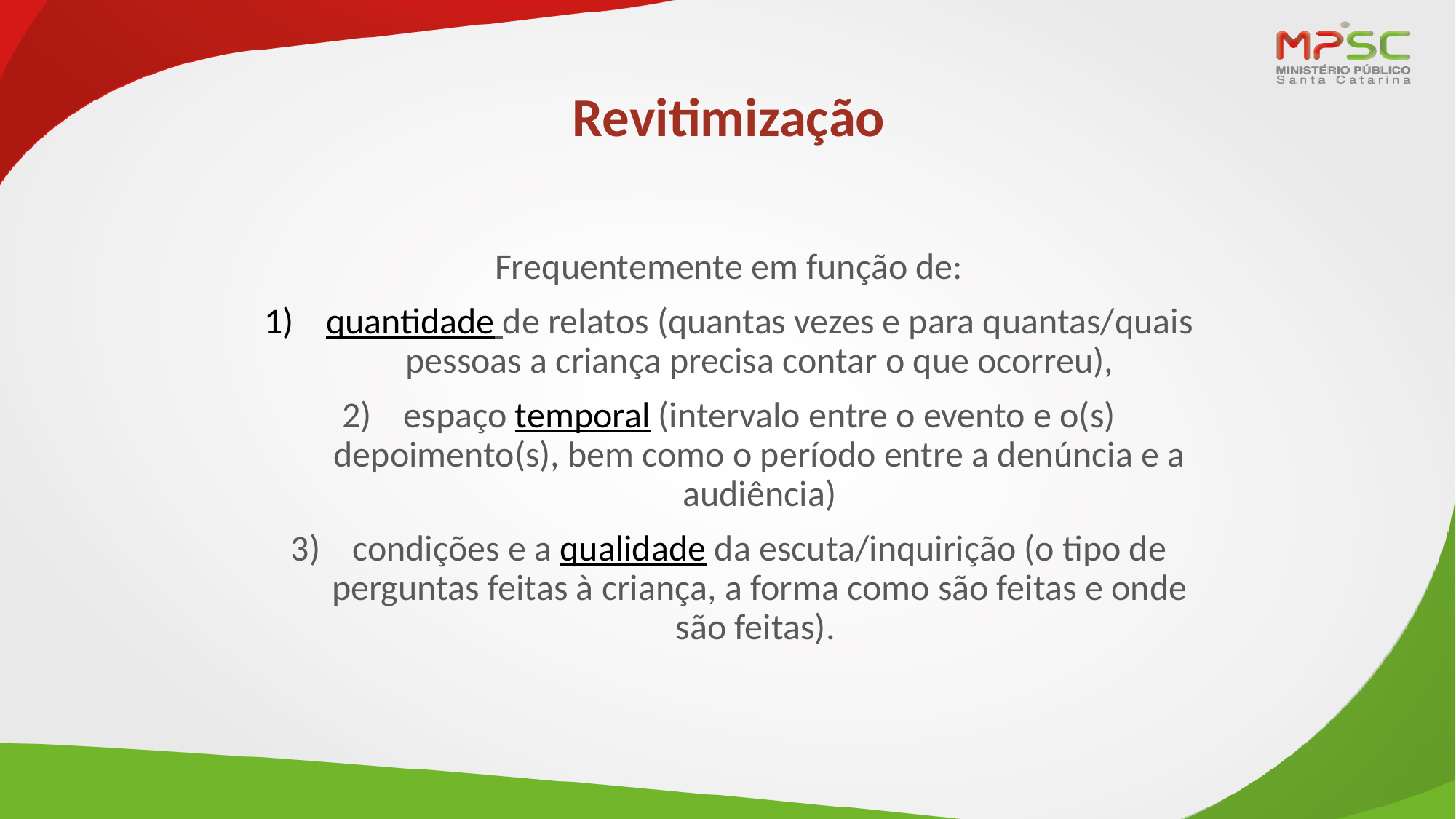

Revitimização
Frequentemente em função de:
quantidade de relatos (quantas vezes e para quantas/quais pessoas a criança precisa contar o que ocorreu),
espaço temporal (intervalo entre o evento e o(s) depoimento(s), bem como o período entre a denúncia e a audiência)
condições e a qualidade da escuta/inquirição (o tipo de perguntas feitas à criança, a forma como são feitas e onde são feitas).